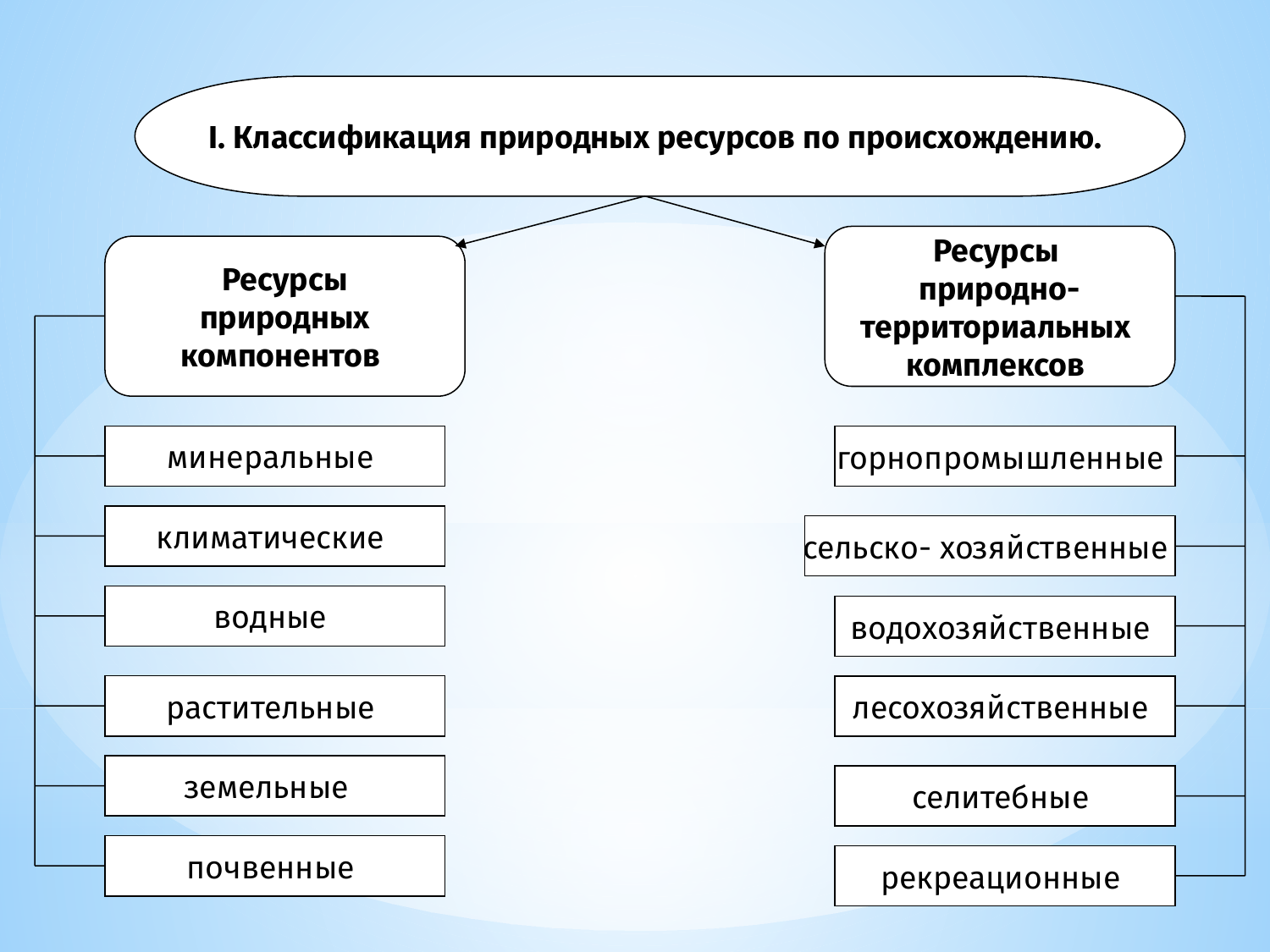

I. Классификация природных ресурсов по происхождению.

Ресурсы
природно-
территориальных
комплексов
Ресурсы
 природных
компонентов

минеральные
горнопромышленные

климатические
сельско- хозяйственные

водные
водохозяйственные

растительные
лесохозяйственные

земельные
селитебные

почвенные
рекреационные